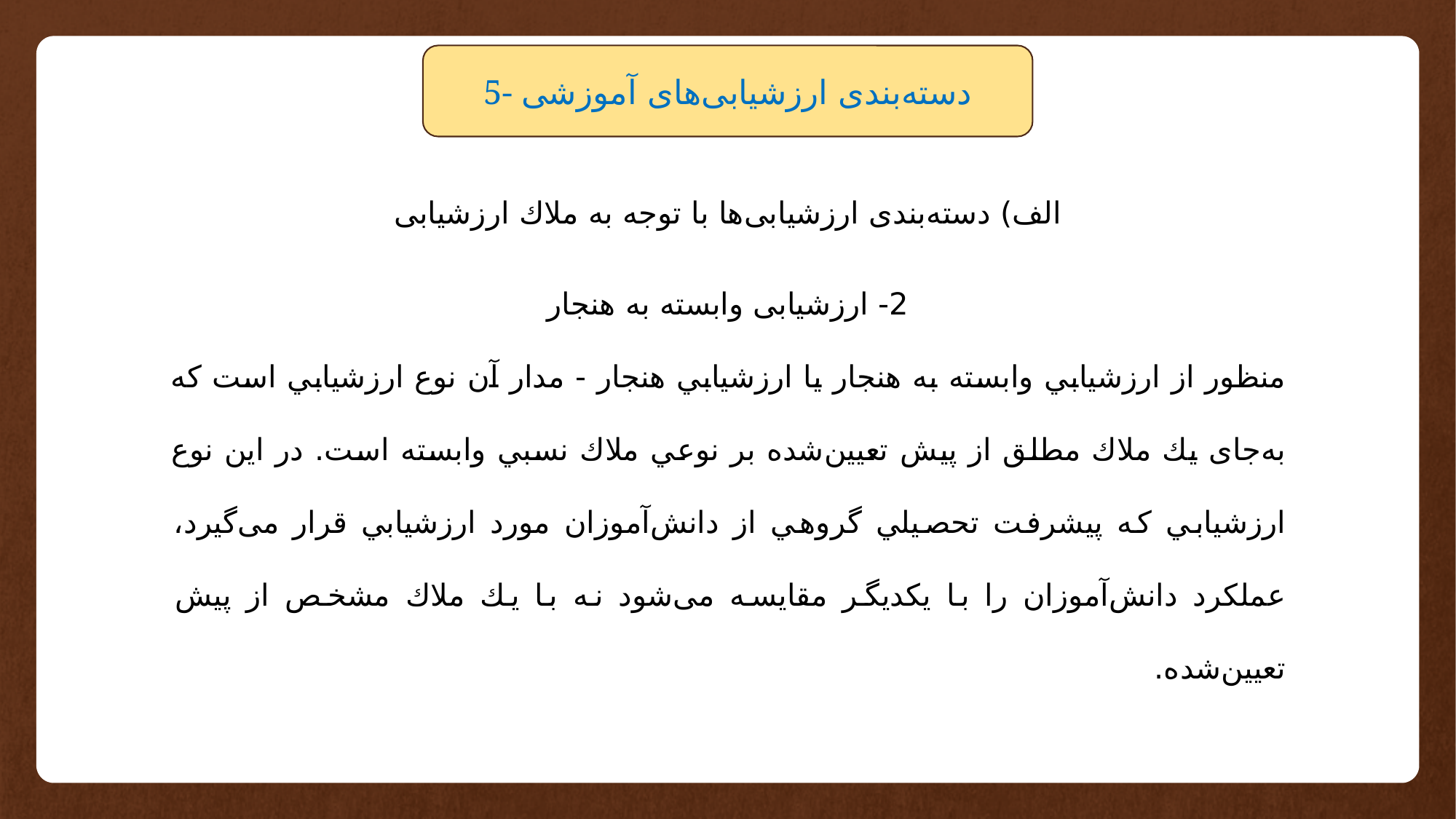

5- دسته‌بندی ارزشیابی‌های آموزشی
الف) دسته‌بندی ارزشیابی‌ها با توجه به ملاك ارزشیابی
2- ارزشیابی وابسته به هنجار
منظور از ارزشيابي وابسته به هنجار يا ارزشيابي هنجار - مدار آن نوع ارزشيابي است كه به‌جای يك ملاك مطلق از پيش تعیین‌شده بر نوعي ملاك نسبي وابسته است. در اين نوع ارزشيابي که پيشرفت تحصيلي گروهي از دانش‌آموزان مورد ارزشيابي قرار می‌گیرد، عملكرد دانش‌آموزان را با يكديگر مقايسه می‌شود نه با يك ملاك مشخص از پيش تعیین‌شده.